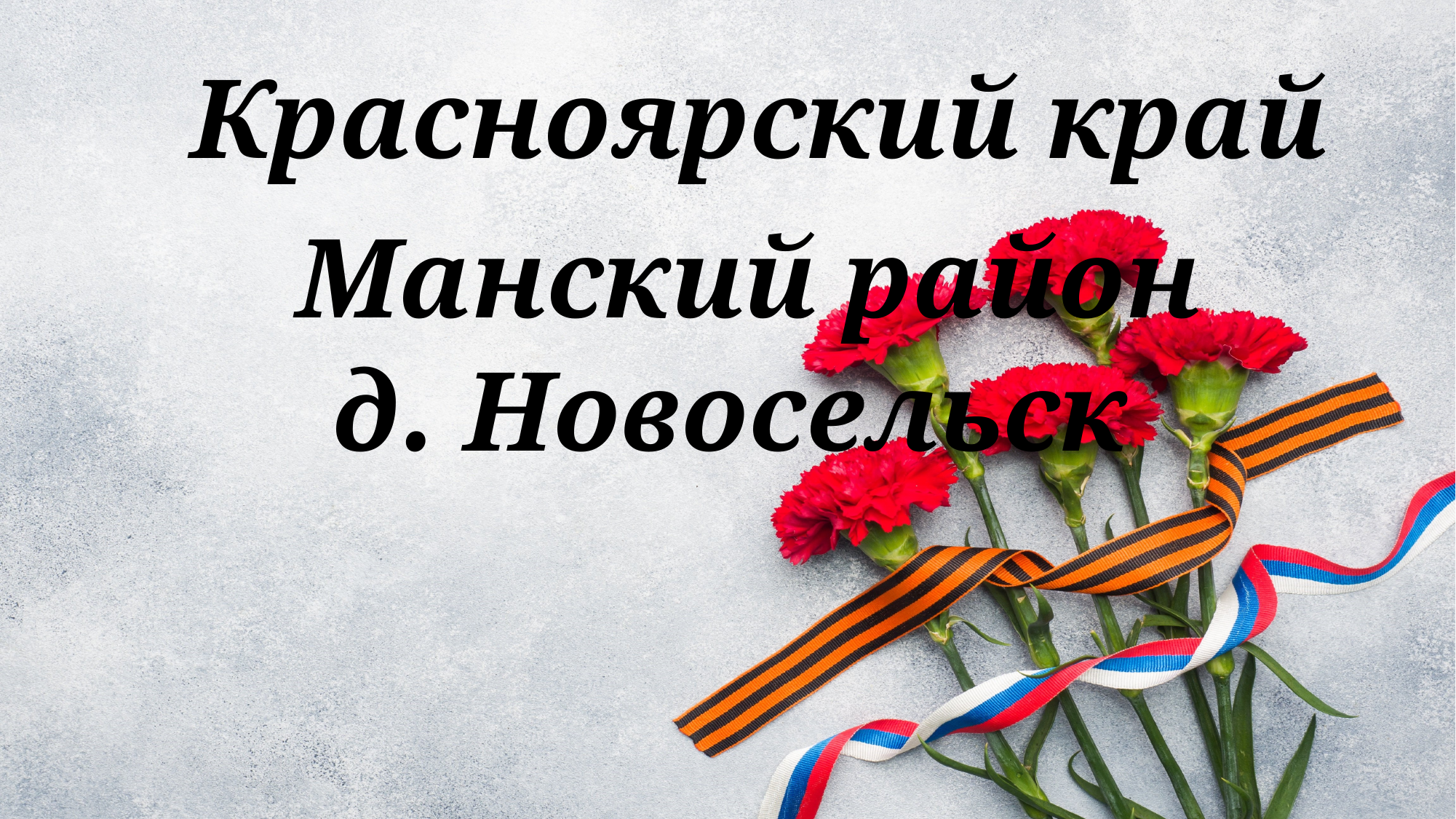

# Красноярский край
       Манский район
        д. Новосельск